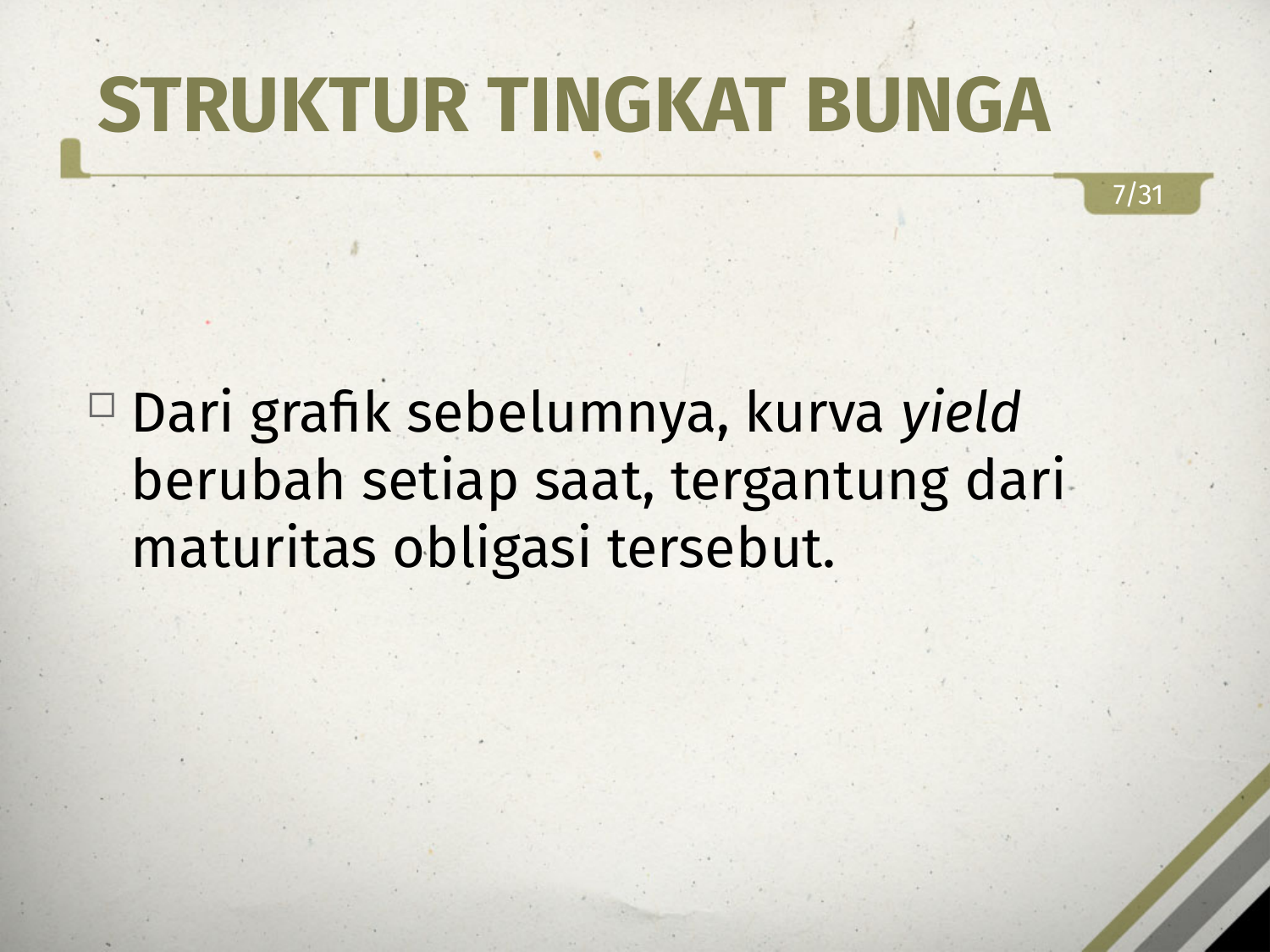

# STRUKTUR TINGKAT BUNGA
7/31
Dari grafik sebelumnya, kurva yield berubah setiap saat, tergantung dari maturitas obligasi tersebut.